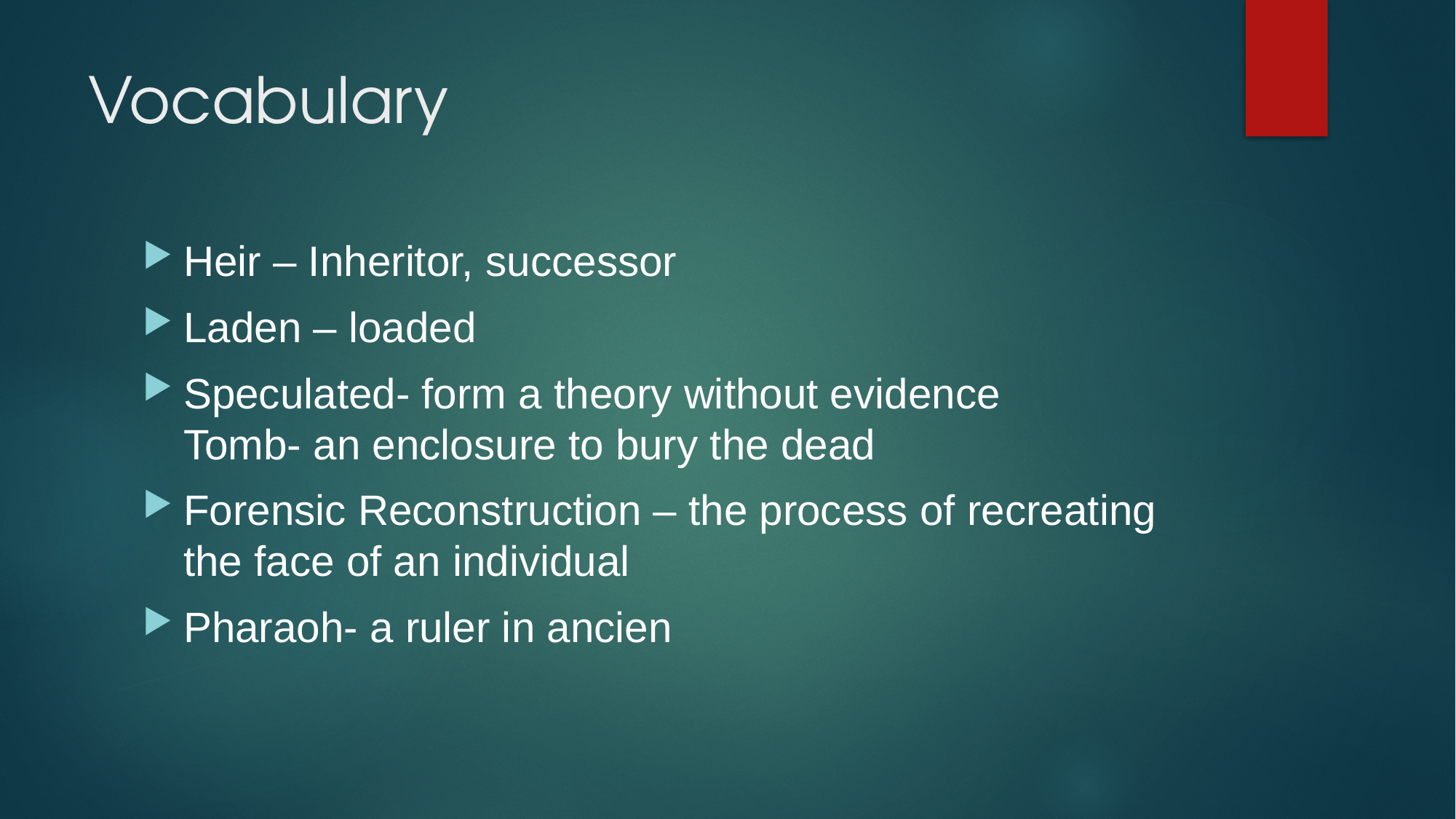

# Vocabulary
Heir – Inheritor, successor
Laden – loaded
Speculated- form a theory without evidence
Tomb- an enclosure to bury the dead
Forensic Reconstruction – the process of recreating the face of an individual
Pharaoh- a ruler in ancien